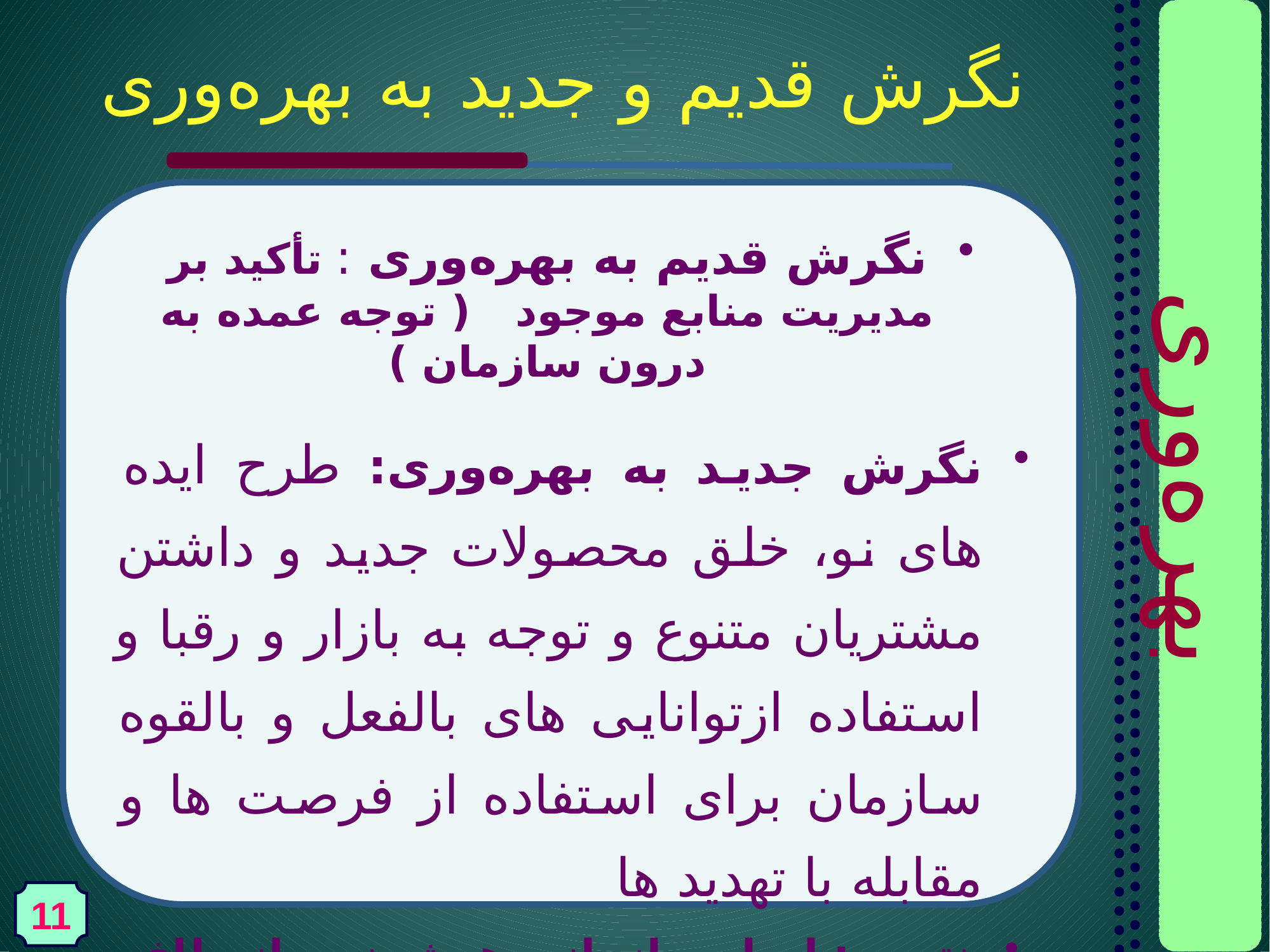

# نگرش قدیم و جدید به بهره‌وری
نگرش قدیم به بهره‌وری : تأکید بر مدیریت منابع موجود   ( توجه عمده به درون سازمان )
نگرش جدید به بهره‌وری: طرح ایده های نو، خلق محصولات جدید و داشتن مشتریان متنوع و توجه به بازار و رقبا و استفاده ازتوانایی های بالفعل و بالقوه سازمان برای استفاده از فرصت ها و مقابله با تهدید ها
نتیجه : ایجاد سازمانی هوشمند و انعطاف پذیر و آگاه از محیط